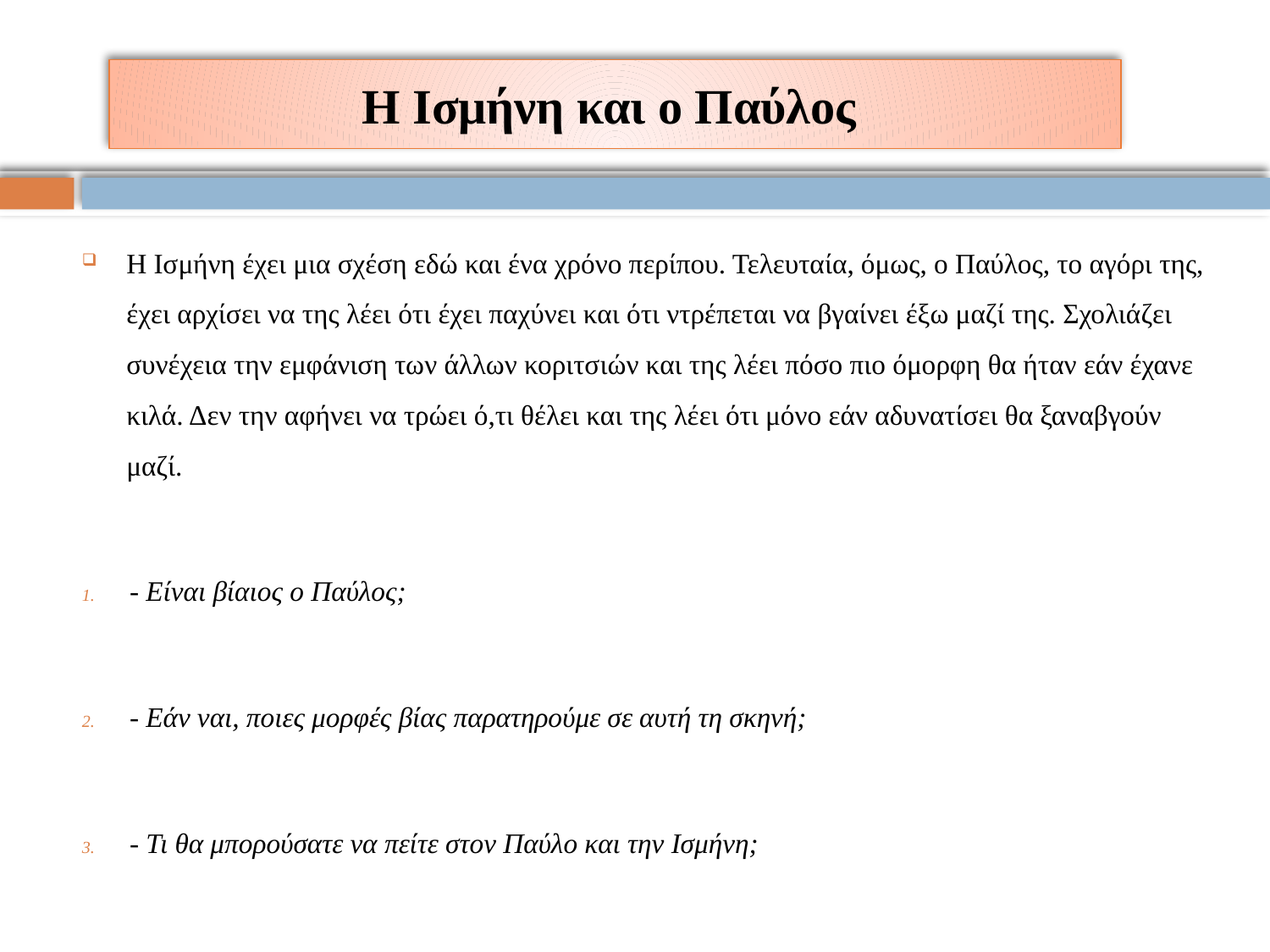

Η Ισμήνη και ο Παύλος
Η Ισμήνη έχει μια σχέση εδώ και ένα χρόνο περίπου. Τελευταία, όμως, ο Παύλος, το αγόρι της, έχει αρχίσει να της λέει ότι έχει παχύνει και ότι ντρέπεται να βγαίνει έξω μαζί της. Σχολιάζει συνέχεια την εμφάνιση των άλλων κοριτσιών και της λέει πόσο πιο όμορφη θα ήταν εάν έχανε κιλά. Δεν την αφήνει να τρώει ό,τι θέλει και της λέει ότι μόνο εάν αδυνατίσει θα ξαναβγούν μαζί.

- Είναι βίαιος ο Παύλος;

- Εάν ναι, ποιες μορφές βίας παρατηρούμε σε αυτή τη σκηνή;

- Τι θα μπορούσατε να πείτε στον Παύλο και την Ισμήνη;